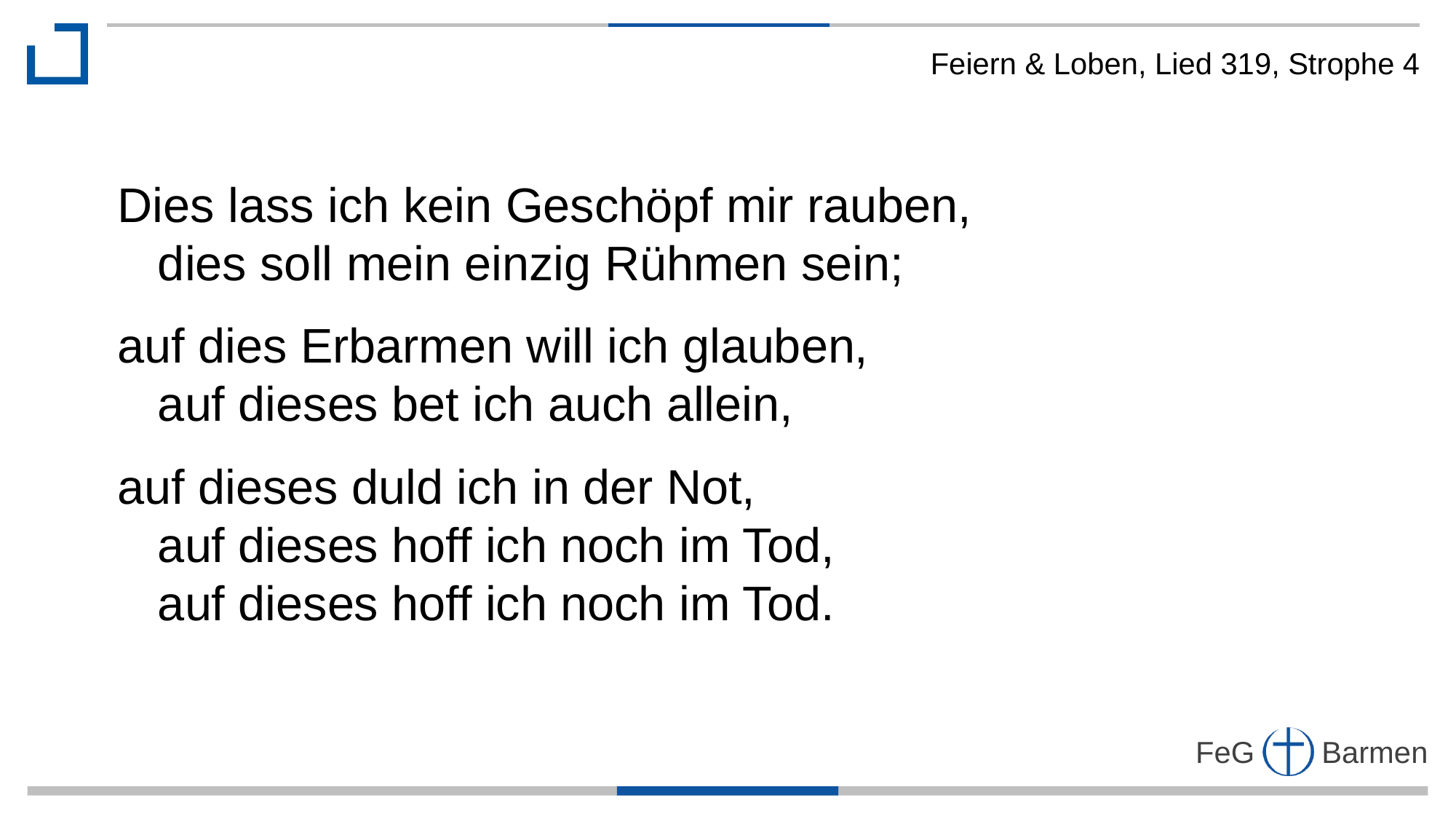

Feiern & Loben, Lied 319, Strophe 4
Dies lass ich kein Geschöpf mir rauben,
   dies soll mein einzig Rühmen sein;
auf dies Erbarmen will ich glauben,
   auf dieses bet ich auch allein,
auf dieses duld ich in der Not,
   auf dieses hoff ich noch im Tod,
   auf dieses hoff ich noch im Tod.